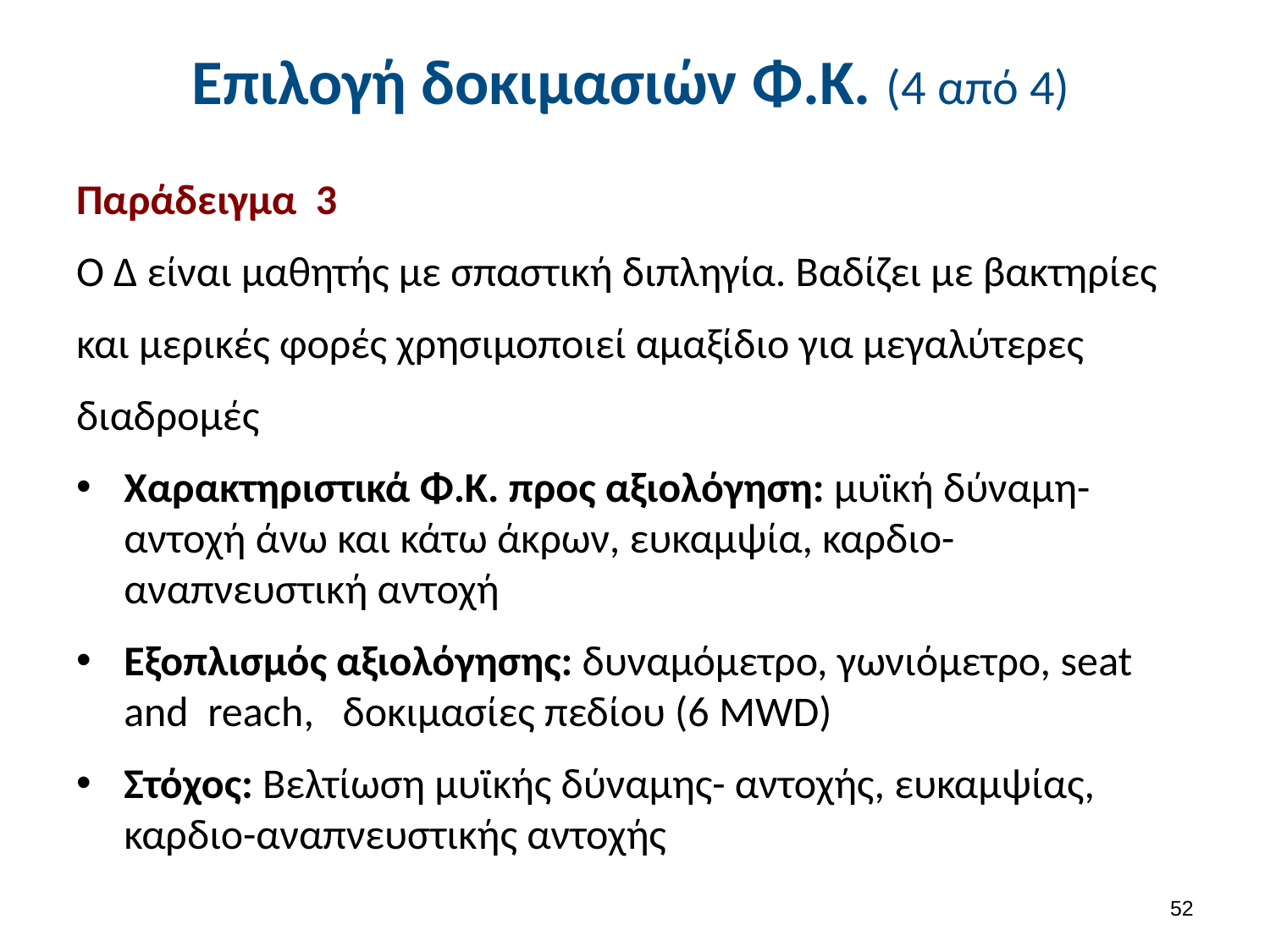

# Επιλογή δοκιμασιών Φ.Κ. (4 από 4)
Παράδειγμα  3
Ο Δ είναι μαθητής με σπαστική διπληγία. Βαδίζει με βακτηρίες
και μερικές φορές χρησιμοποιεί αμαξίδιο για μεγαλύτερες
διαδρομές
Χαρακτηριστικά Φ.Κ. προς αξιολόγηση: μυϊκή δύναμη- αντοχή άνω και κάτω άκρων, ευκαμψία, καρδιο-αναπνευστική αντοχή
Εξοπλισμός αξιολόγησης: δυναμόμετρο, γωνιόμετρο, seat and  reach,   δοκιμασίες πεδίου (6 MWD)
Στόχος: Βελτίωση μυϊκής δύναμης- αντοχής, ευκαμψίας, καρδιο-αναπνευστικής αντοχής
52